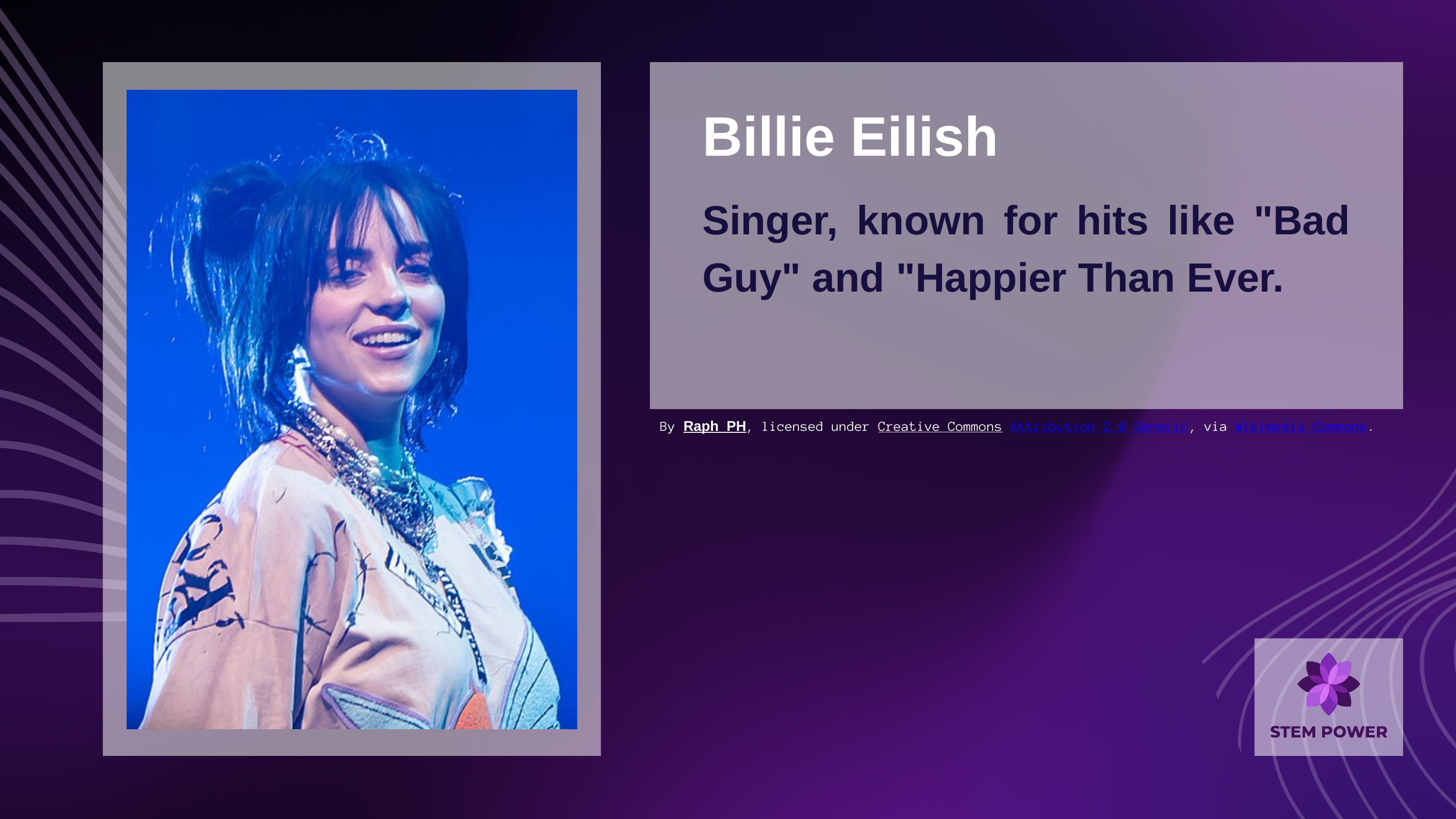

Billie Eilish
Singer, known for hits like "Bad Guy" and "Happier Than Ever.

By Raph_PH, licensed under Creative Commons Attribution 2.0 Generic, via Wikimedia Commons.